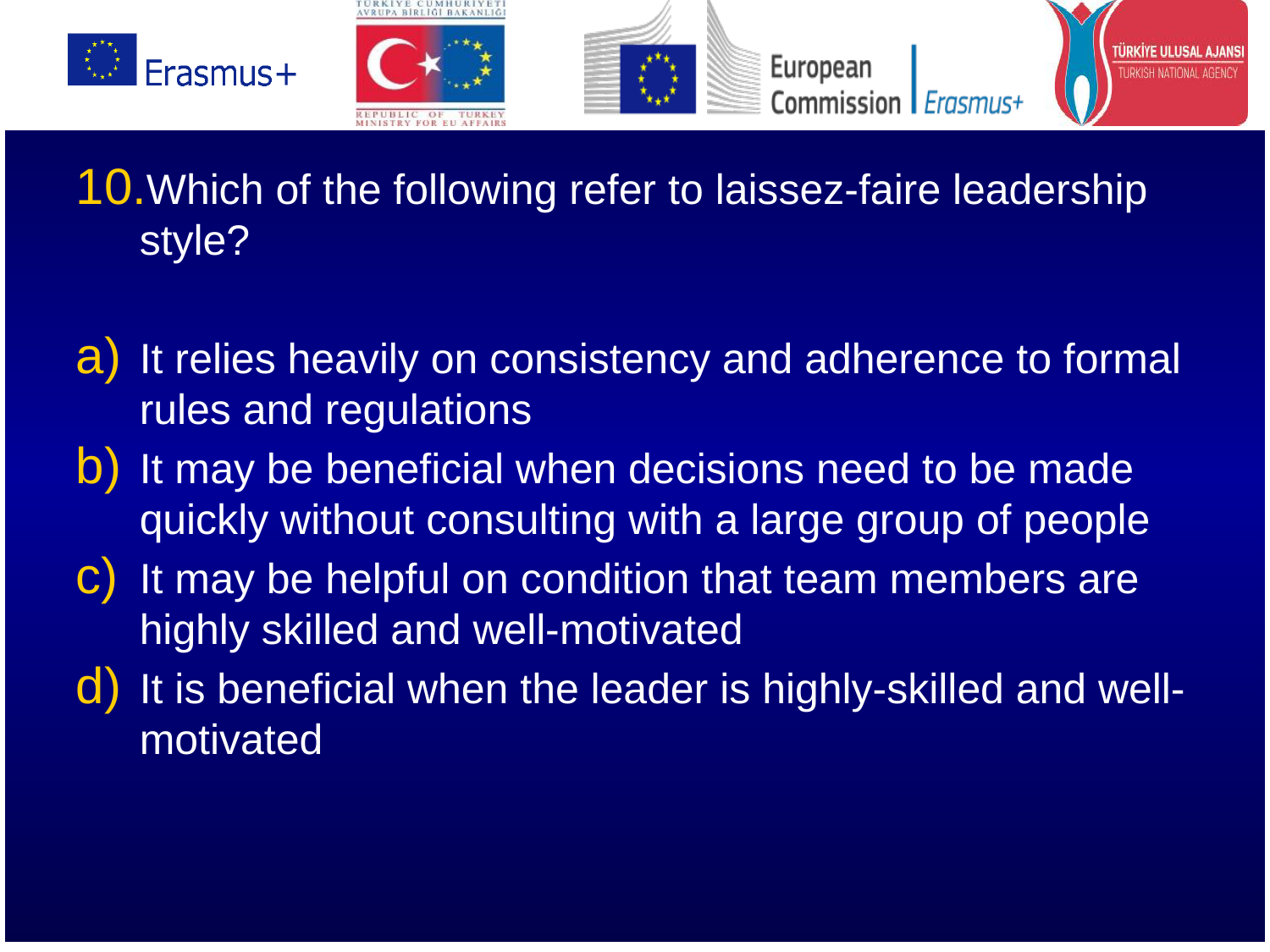

Which of the following refer to laissez-faire leadership style?

It relies heavily on consistency and adherence to formal rules and regulations
It may be beneficial when decisions need to be made quickly without consulting with a large group of people
It may be helpful on condition that team members are highly skilled and well-motivated
It is beneficial when the leader is highly-skilled and well-motivated